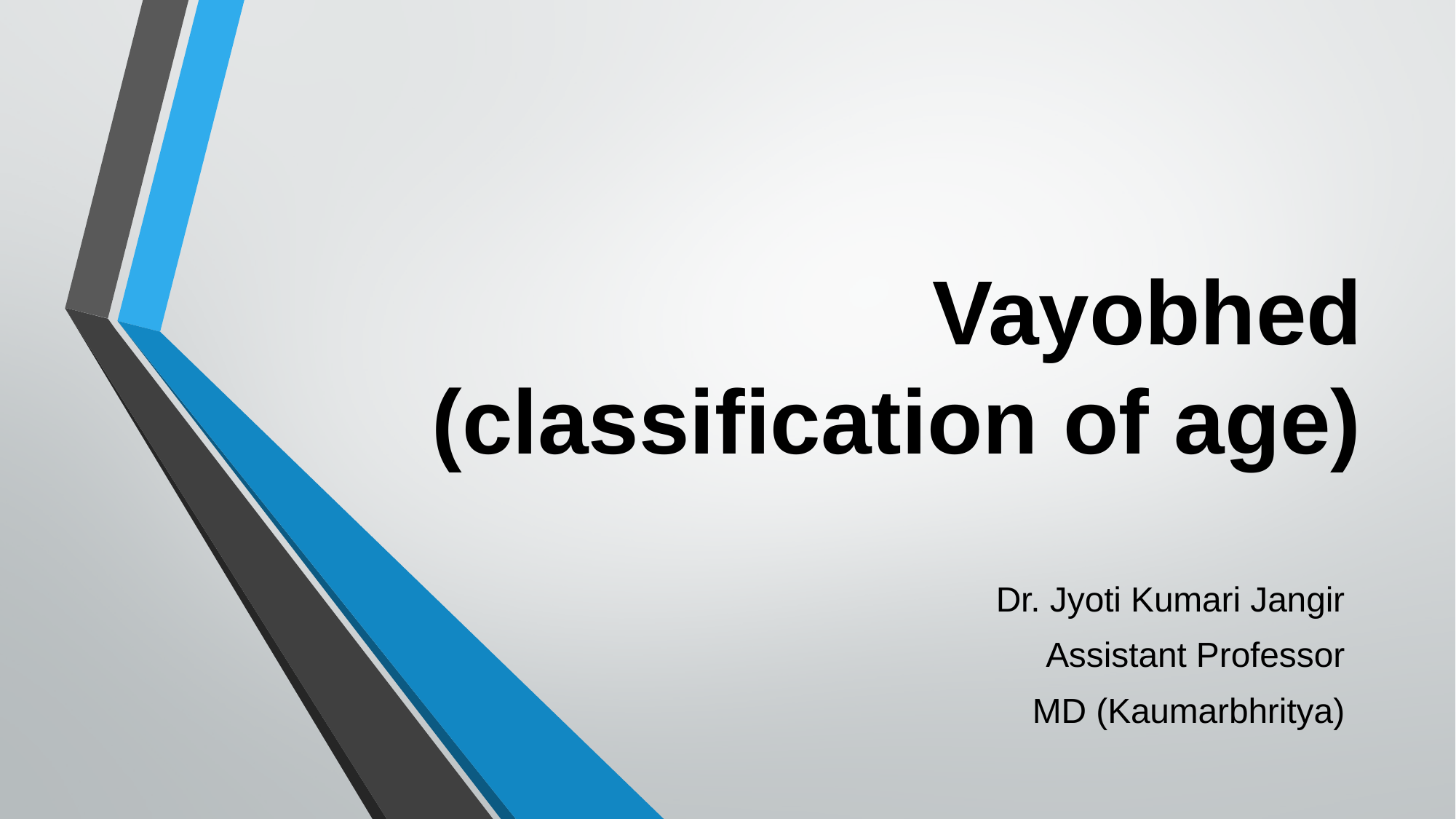

# Vayobhed (classification of age)
Dr. Jyoti Kumari Jangir
Assistant Professor
MD (Kaumarbhritya)